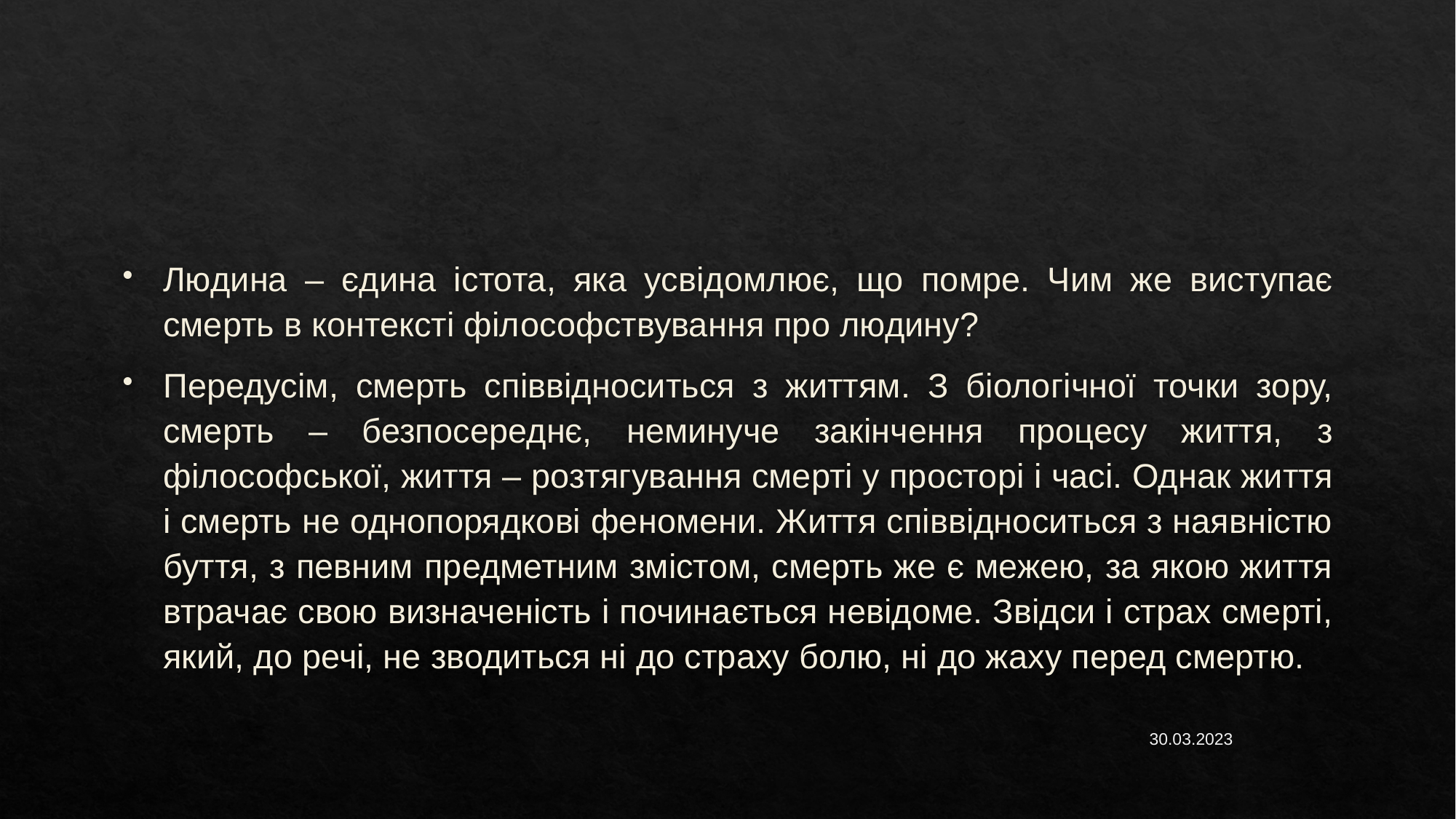

#
Людина – єдина істота, яка усвідомлює, що помре. Чим же виступає смерть в контексті філософствування про людину?
Передусім, смерть співвідноситься з життям. З біологічної точки зору, смерть – безпосереднє, неминуче закінчення процесу життя, з філософської, життя – розтягування смерті у просторі і часі. Однак життя і смерть не однопорядкові феномени. Життя співвідноситься з наявністю буття, з певним предметним змістом, смерть же є межею, за якою життя втрачає свою визначеність і починається невідоме. Звідси і страх смерті, який, до речі, не зводиться ні до страху болю, ні до жаху перед смертю.

30.03.2023